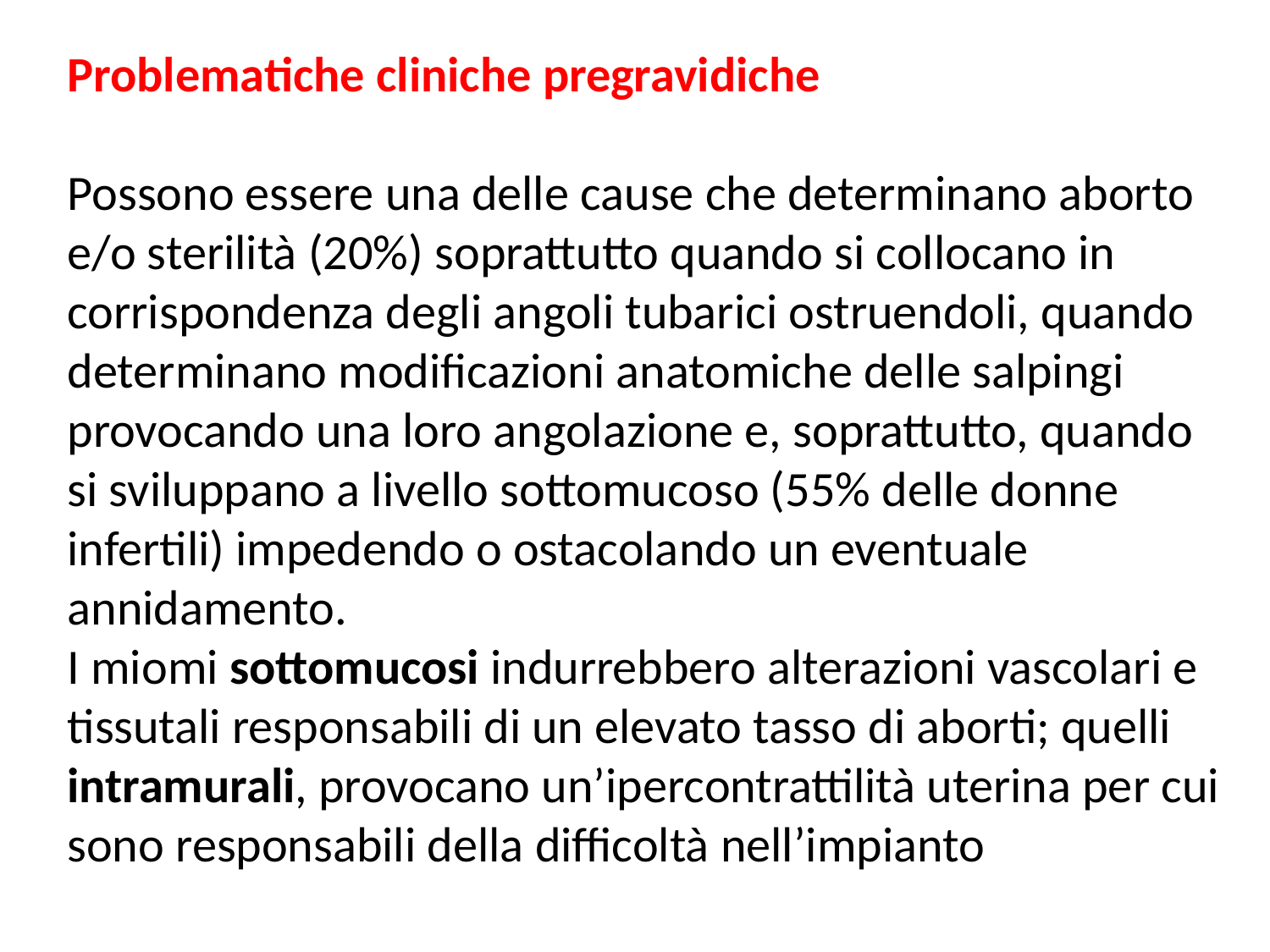

Problematiche cliniche pregravidiche

Possono essere una delle cause che determinano aborto e/o sterilità (20%) soprattutto quando si collocano in corrispondenza degli angoli tubarici ostruendoli, quando determinano modificazioni anatomiche delle salpingi provocando una loro angolazione e, soprattutto, quando si sviluppano a livello sottomucoso (55% delle donne infertili) impedendo o ostacolando un eventuale annidamento.
I miomi sottomucosi indurrebbero alterazioni vascolari e tissutali responsabili di un elevato tasso di aborti; quelli intramurali, provocano un’ipercontrattilità uterina per cui sono responsabili della difficoltà nell’impianto